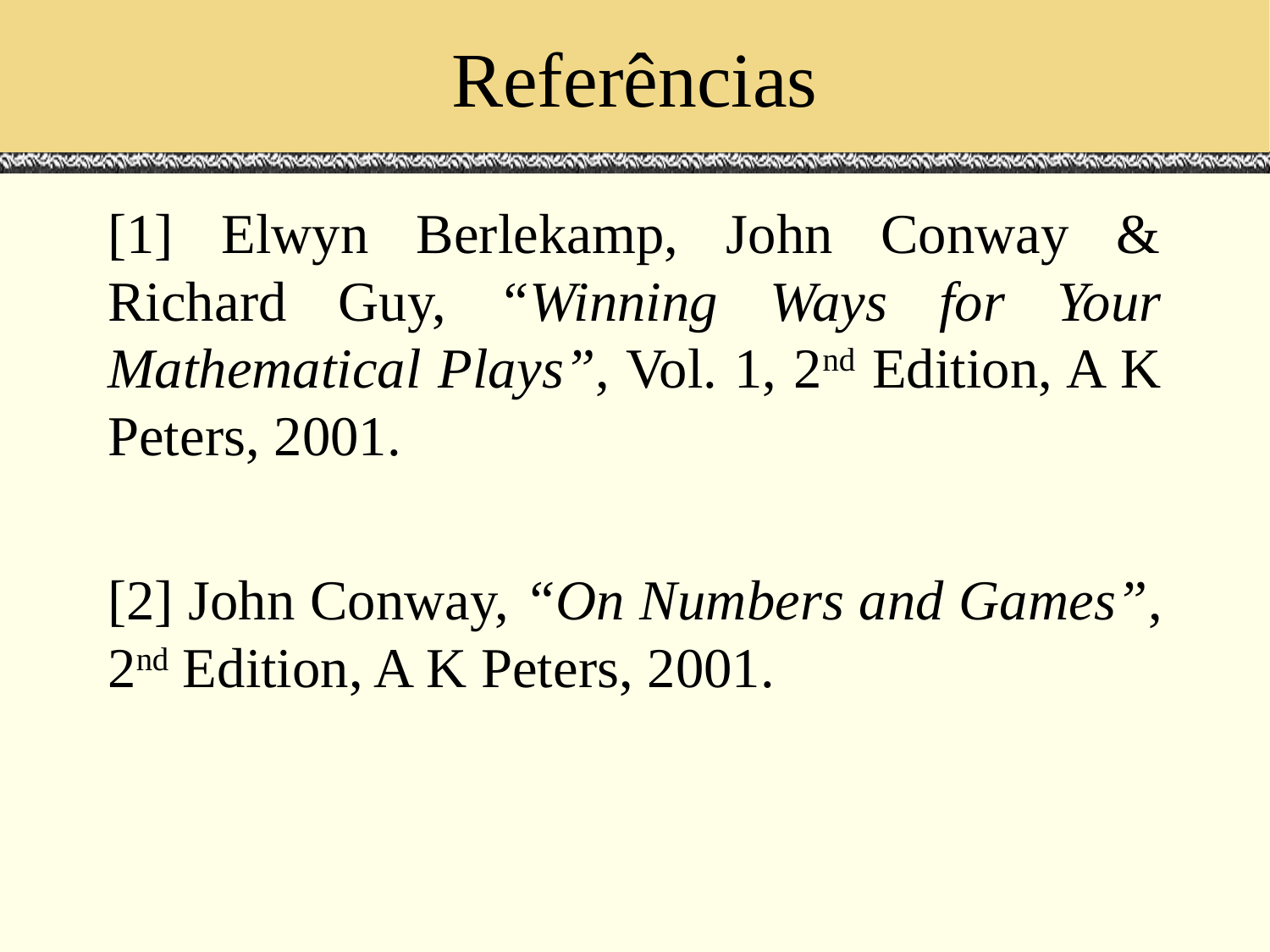

# Referências
[1] Elwyn Berlekamp, John Conway & Richard Guy, “Winning Ways for Your Mathematical Plays”, Vol. 1, 2nd Edition, A K Peters, 2001.

[2] John Conway, “On Numbers and Games”, 2nd Edition, A K Peters, 2001.